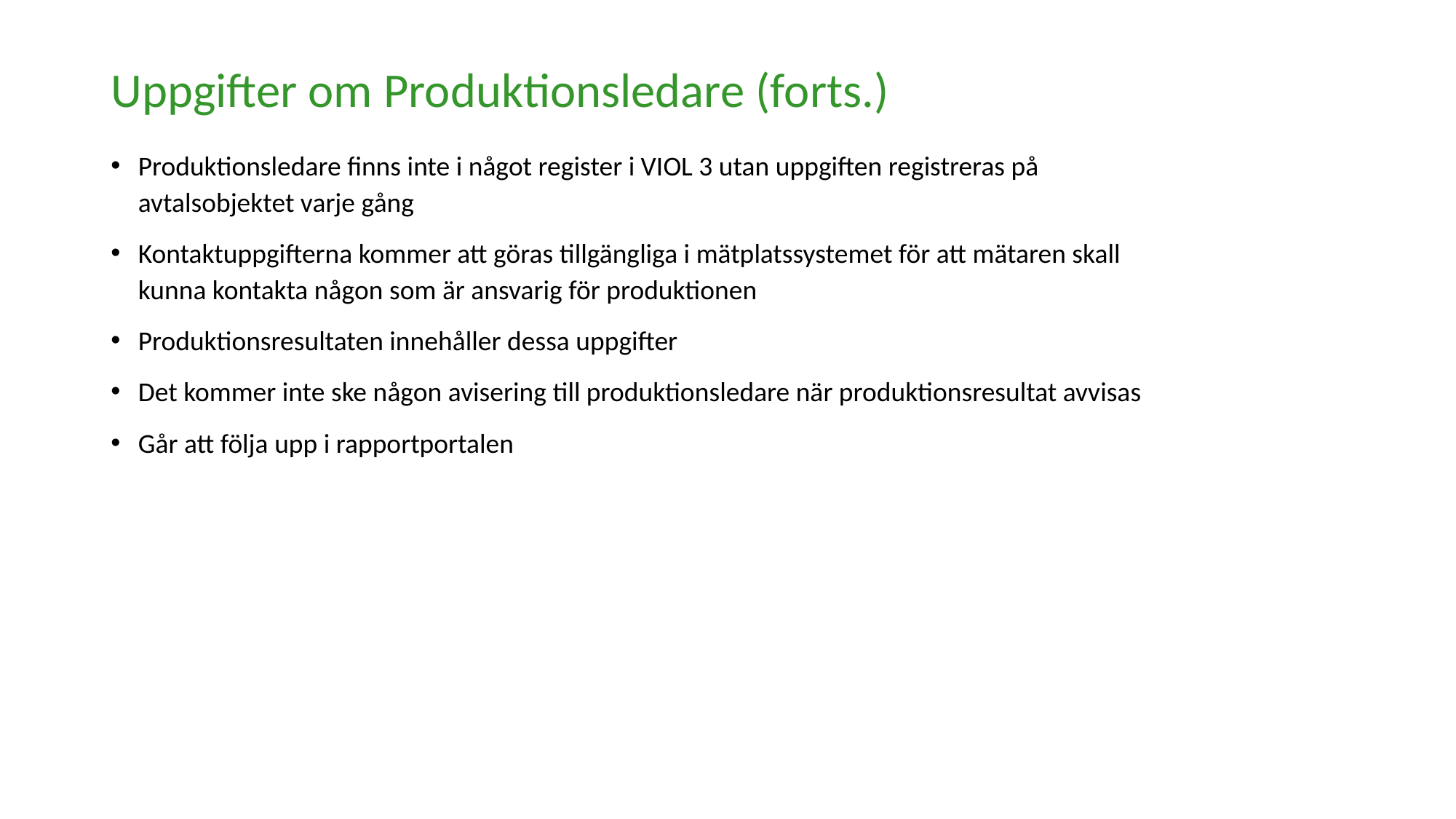

# Uppgifter om Produktionsledare (forts.)
Produktionsledare finns inte i något register i VIOL 3 utan uppgiften registreras på avtalsobjektet varje gång
Kontaktuppgifterna kommer att göras tillgängliga i mätplatssystemet för att mätaren skall kunna kontakta någon som är ansvarig för produktionen
Produktionsresultaten innehåller dessa uppgifter
Det kommer inte ske någon avisering till produktionsledare när produktionsresultat avvisas
Går att följa upp i rapportportalen